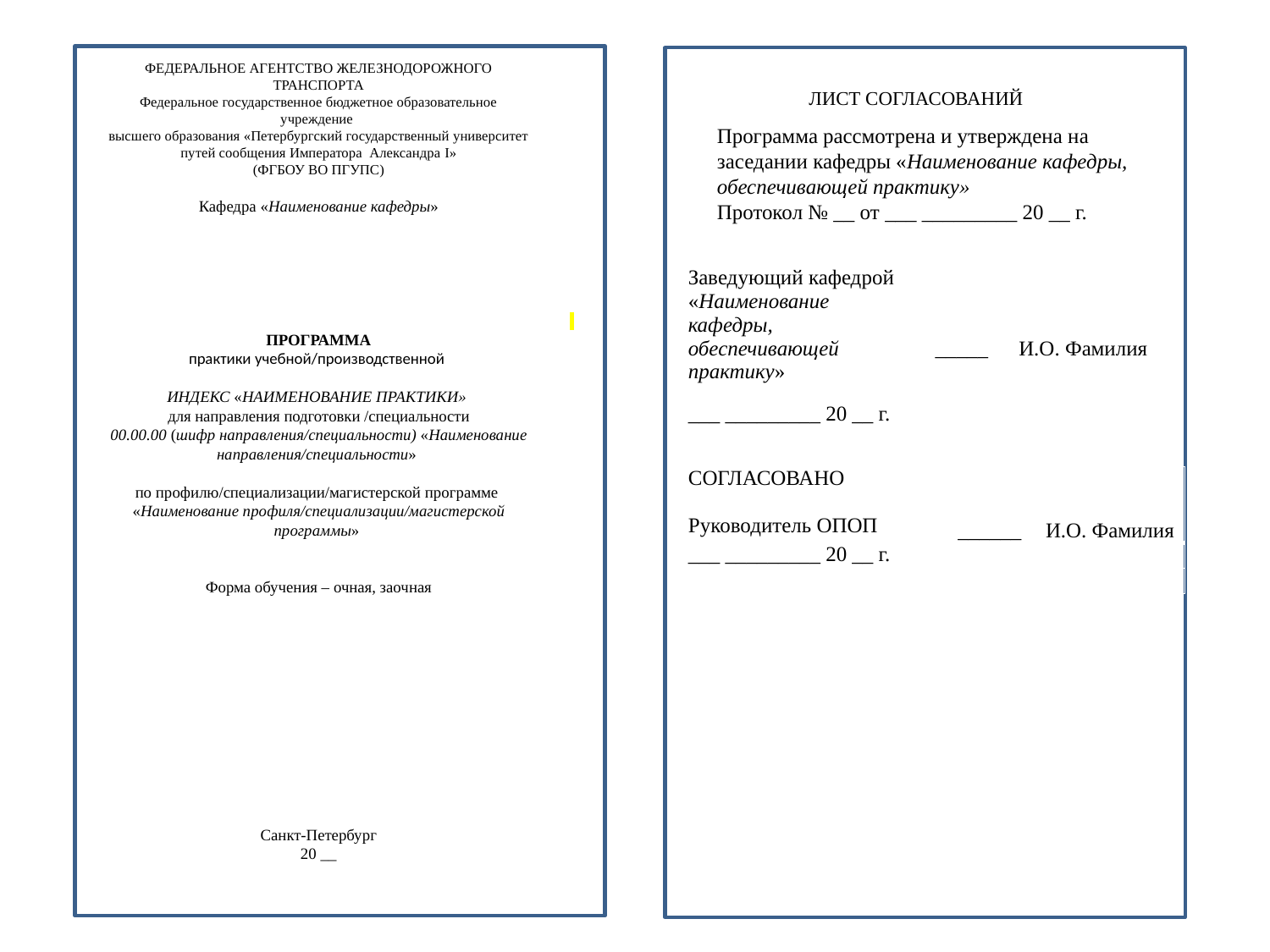

ФЕДЕРАЛЬНОЕ АГЕНТСТВО ЖЕЛЕЗНОДОРОЖНОГО ТРАНСПОРТА
Федеральное государственное бюджетное образовательное учреждение
высшего образования «Петербургский государственный университет путей сообщения Императора  Александра I»
(ФГБОУ ВО ПГУПС)

Кафедра «Наименование кафедры»

ПРОГРАММА
практики учебной/производственной

ИНДЕКС «НАИМЕНОВАНИЕ ПРАКТИКИ»
для направления подготовки /специальности
00.00.00 (шифр направления/специальности) «Наименование направления/специальности»

по профилю/специализации/магистерской программе
«Наименование профиля/специализации/магистерской программы»

Форма обучения – очная, заочная

Санкт-Петербург
20 __
ЛИСТ СОГЛАСОВАНИЙ
Программа рассмотрена и утверждена на заседании кафедры «Наименование кафедры, обеспечивающей практику»
Протокол № __ от ___ _________ 20 __ г.

| Заведующий кафедрой «Наименование кафедры, обеспечивающей практику» | \_\_\_\_\_ | И.О. Фамилия |
| --- | --- | --- |
| \_\_\_ \_\_\_\_\_\_\_\_\_ 20 \_\_ г. |  |  |
| СОГЛАСОВАНО   Руководитель ОПОП | \_\_\_\_\_\_ | И.О. Фамилия |
| --- | --- | --- |
| \_\_\_ \_\_\_\_\_\_\_\_\_ 20 \_\_ г. |  |  |
|  |  |  |